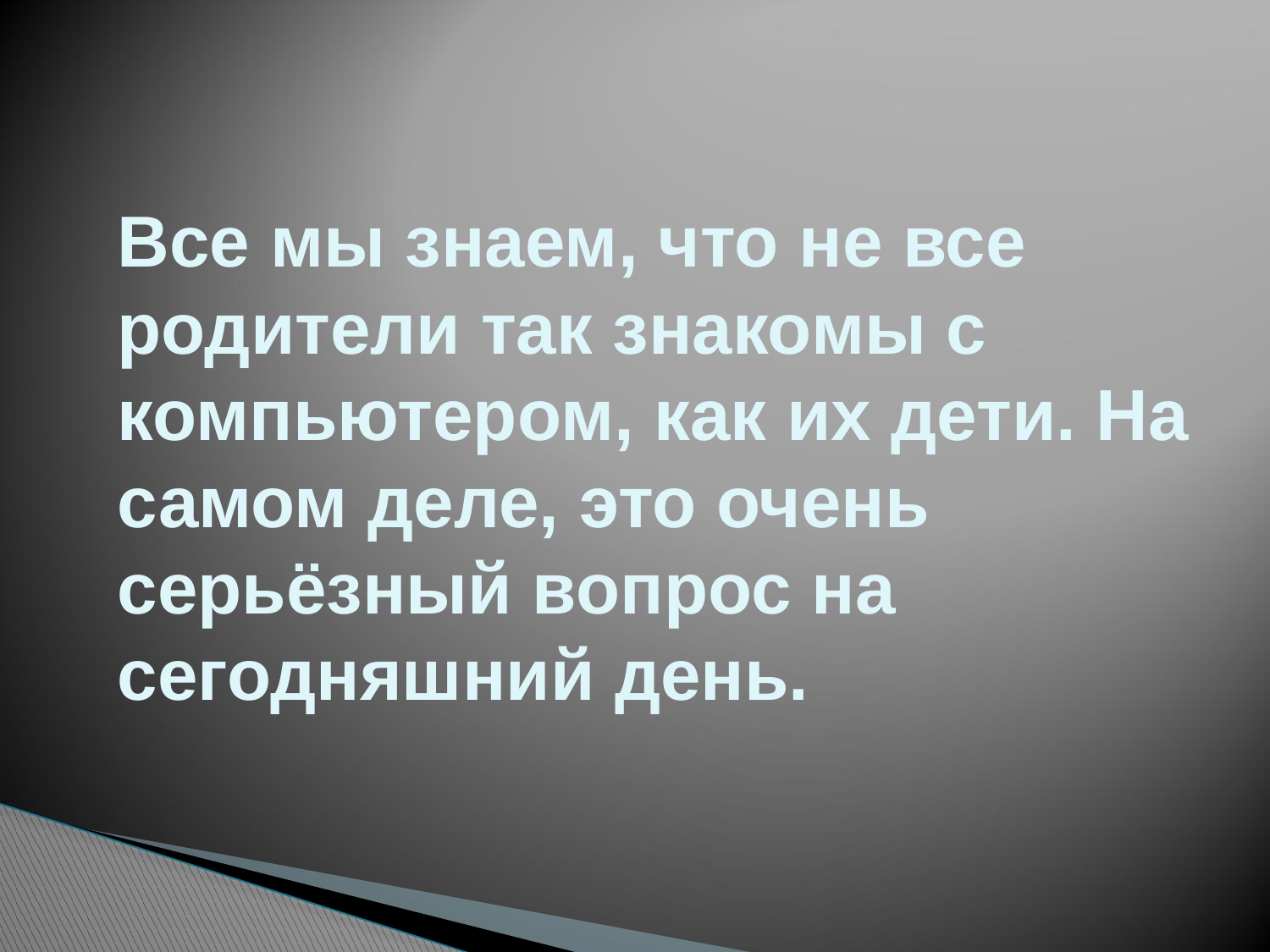

# Все мы знаем, что не все родители так знакомы с компьютером, как их дети. На самом деле, это очень серьёзный вопрос на сегодняшний день.